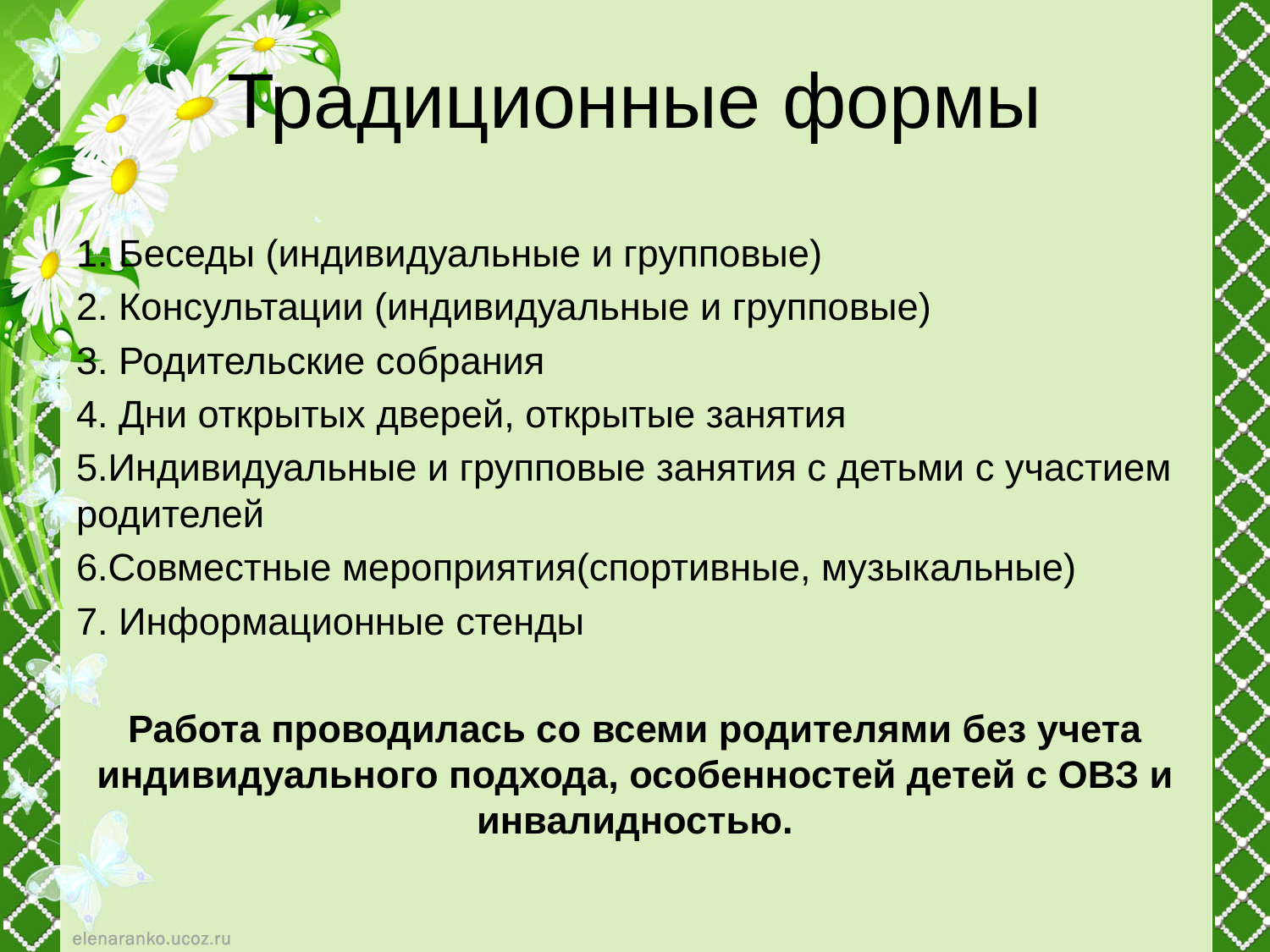

# Традиционные формы
1. Беседы (индивидуальные и групповые)
2. Консультации (индивидуальные и групповые)
3. Родительские собрания
4. Дни открытых дверей, открытые занятия
5.Индивидуальные и групповые занятия с детьми с участием родителей
6.Совместные мероприятия(спортивные, музыкальные)
7. Информационные стенды

Работа проводилась со всеми родителями без учета индивидуального подхода, особенностей детей с ОВЗ и инвалидностью.